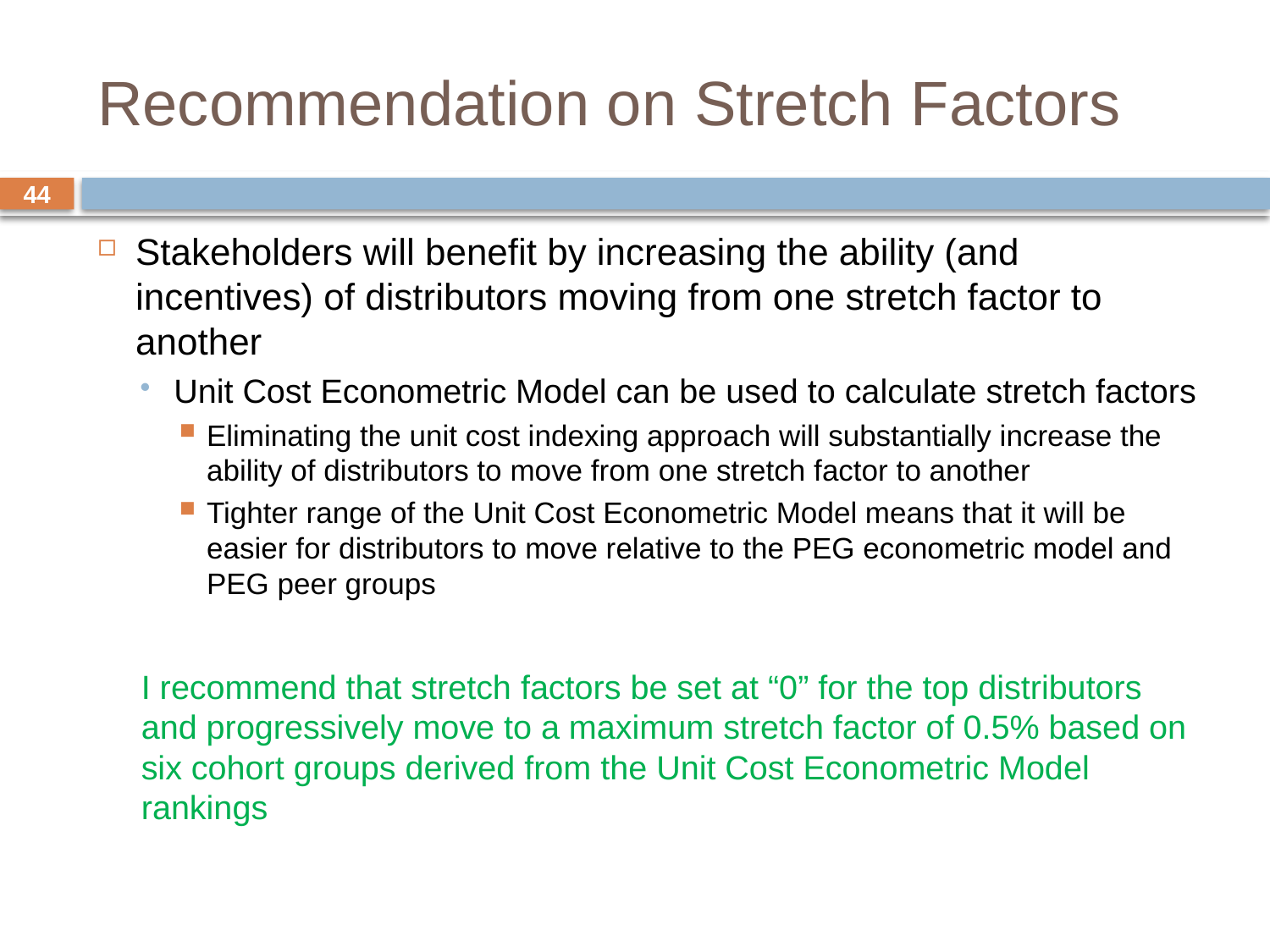

# Recommendation on Stretch Factors
44
Stakeholders will benefit by increasing the ability (and incentives) of distributors moving from one stretch factor to another
Unit Cost Econometric Model can be used to calculate stretch factors
Eliminating the unit cost indexing approach will substantially increase the ability of distributors to move from one stretch factor to another
Tighter range of the Unit Cost Econometric Model means that it will be easier for distributors to move relative to the PEG econometric model and PEG peer groups

I recommend that stretch factors be set at “0” for the top distributors and progressively move to a maximum stretch factor of 0.5% based on six cohort groups derived from the Unit Cost Econometric Model rankings